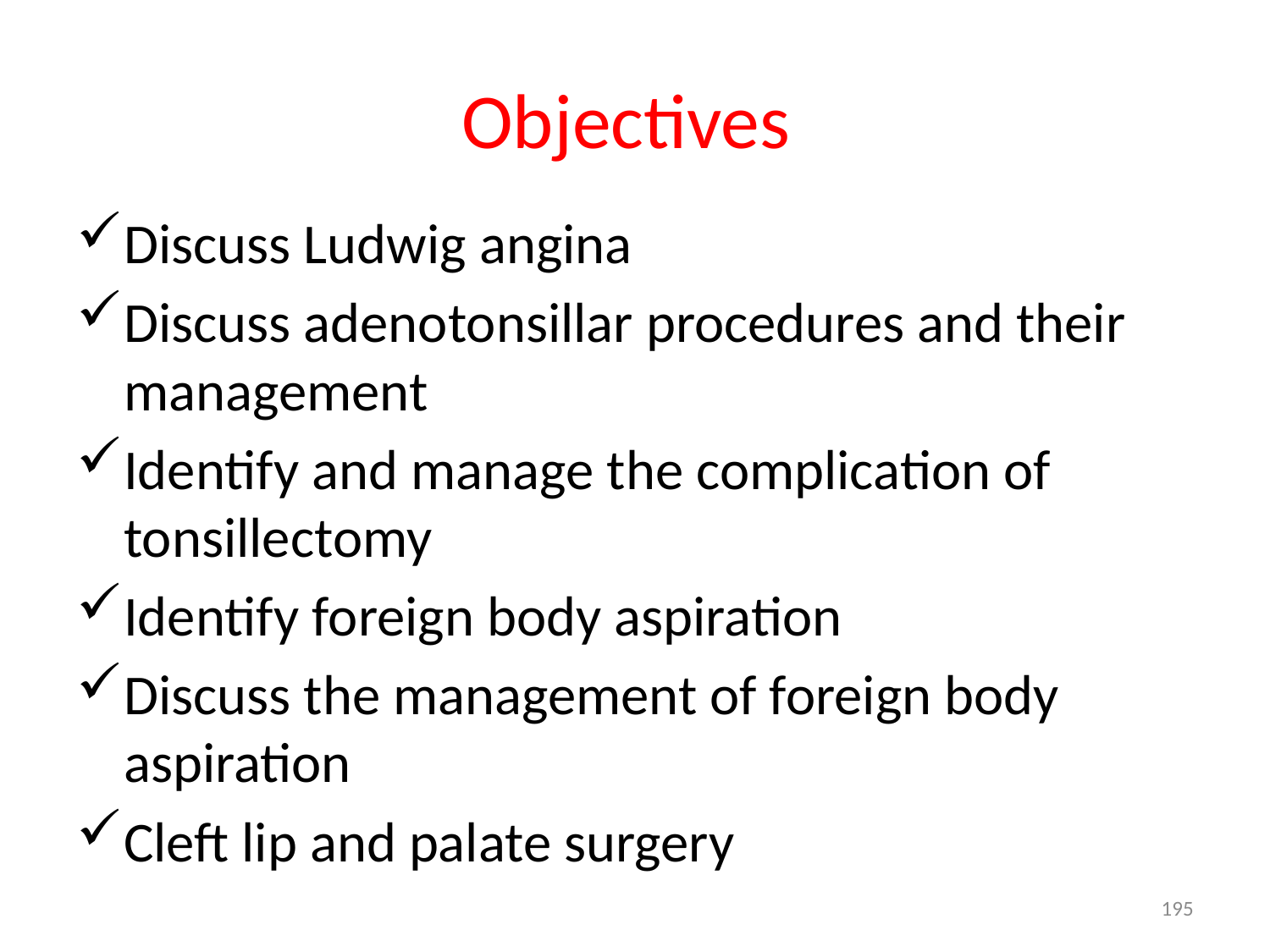

# Objectives
Discuss Ludwig angina
Discuss adenotonsillar procedures and their management
Identify and manage the complication of tonsillectomy
Identify foreign body aspiration
Discuss the management of foreign body aspiration
Cleft lip and palate surgery

195